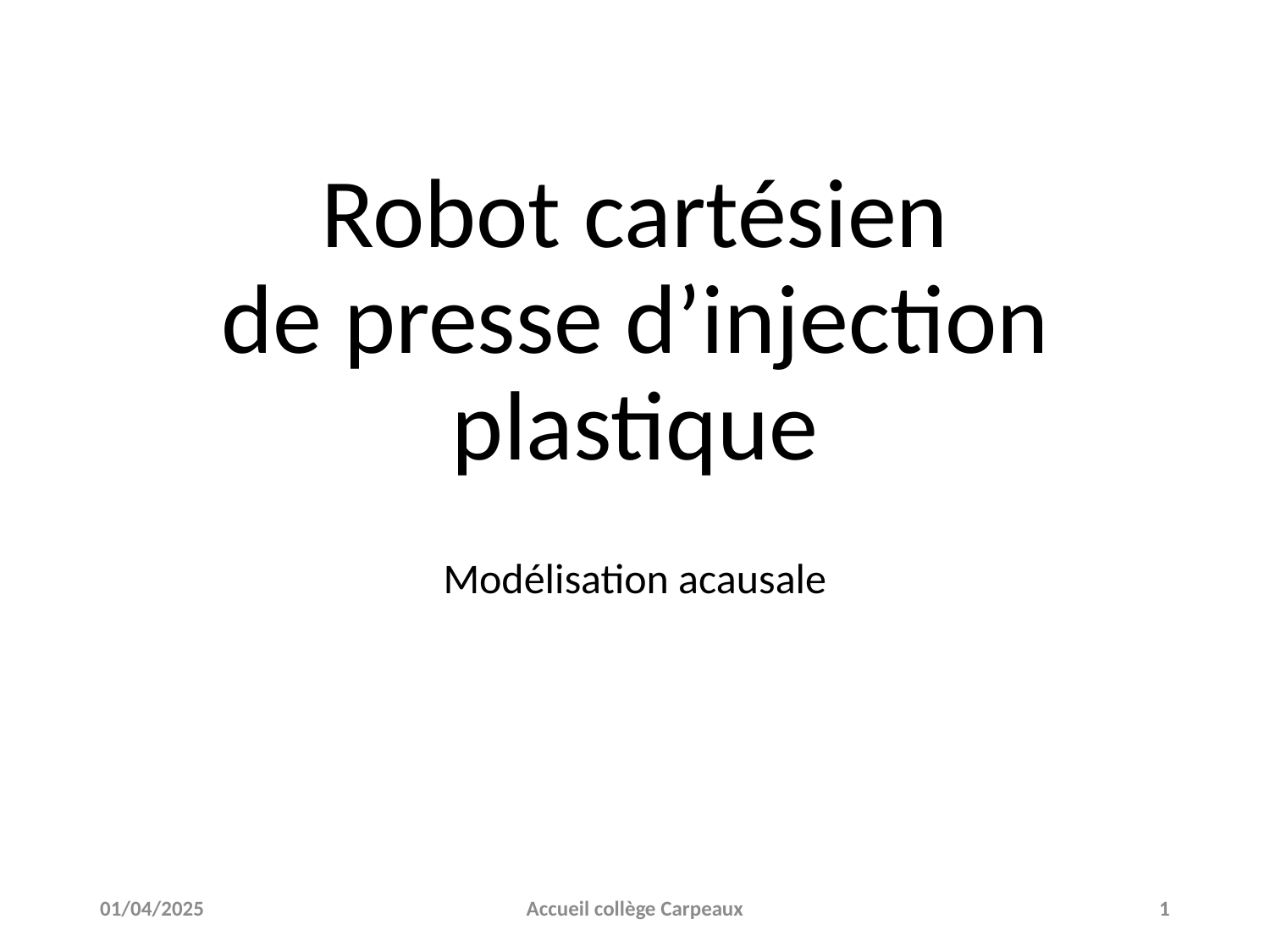

# Robot cartésien de presse d’injection plastique
Modélisation acausale
01/04/2025
Accueil collège Carpeaux
1